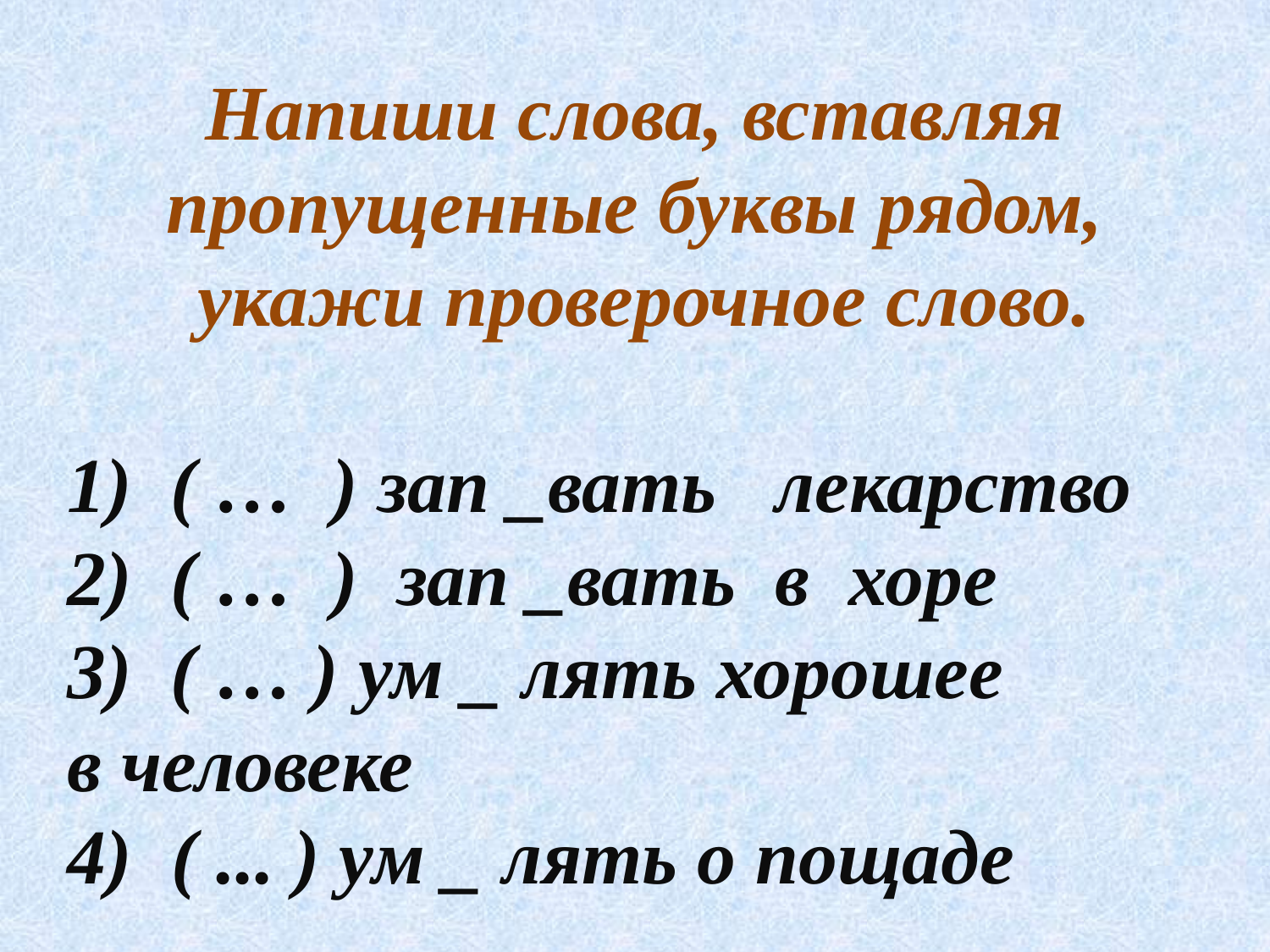

Напиши слова, вставляя
пропущенные буквы рядом,
укажи проверочное слово.

( …  ) зап _вать   лекарство
( …  )  зап _вать  в  хоре
( … ) ум _ лять хорошее
в человеке
4)  ( ... ) ум _ лять о пощаде